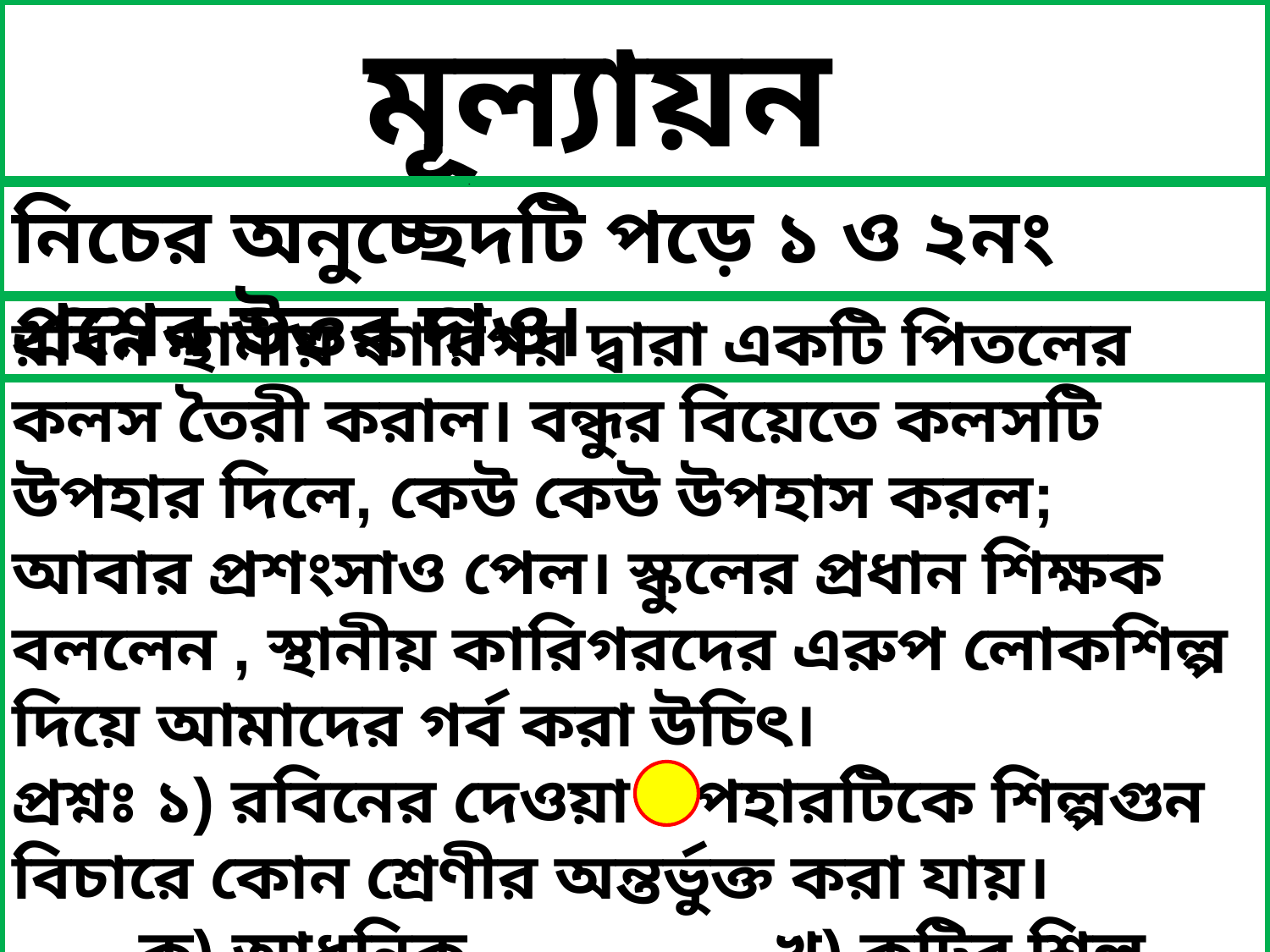

মূল্যায়ন
নিচের অনুচ্ছেদটি পড়ে ১ ও ২নং প্রশ্নের উত্তর দাও।
রবিন স্থানীয় কারিগর দ্বারা একটি পিতলের কলস তৈরী করাল। বন্ধুর বিয়েতে কলসটি উপহার দিলে, কেউ কেউ উপহাস করল;  আবার প্রশংসাও পেল। স্কুলের প্রধান শিক্ষক বললেন , স্থানীয় কারিগরদের এরুপ লোকশিল্প দিয়ে আমাদের গর্ব করা উচিৎ।
প্রশ্নঃ ১) রবিনের দেওয়া উপহারটিকে শিল্পগুন বিচারে কোন শ্রেণীর অন্তর্ভুক্ত করা যায়।
	ক) আধুনিক         		খ) কুটির শিল্প
	গ)চারূ শিল্প 			ঘ) মৃ শিল্প